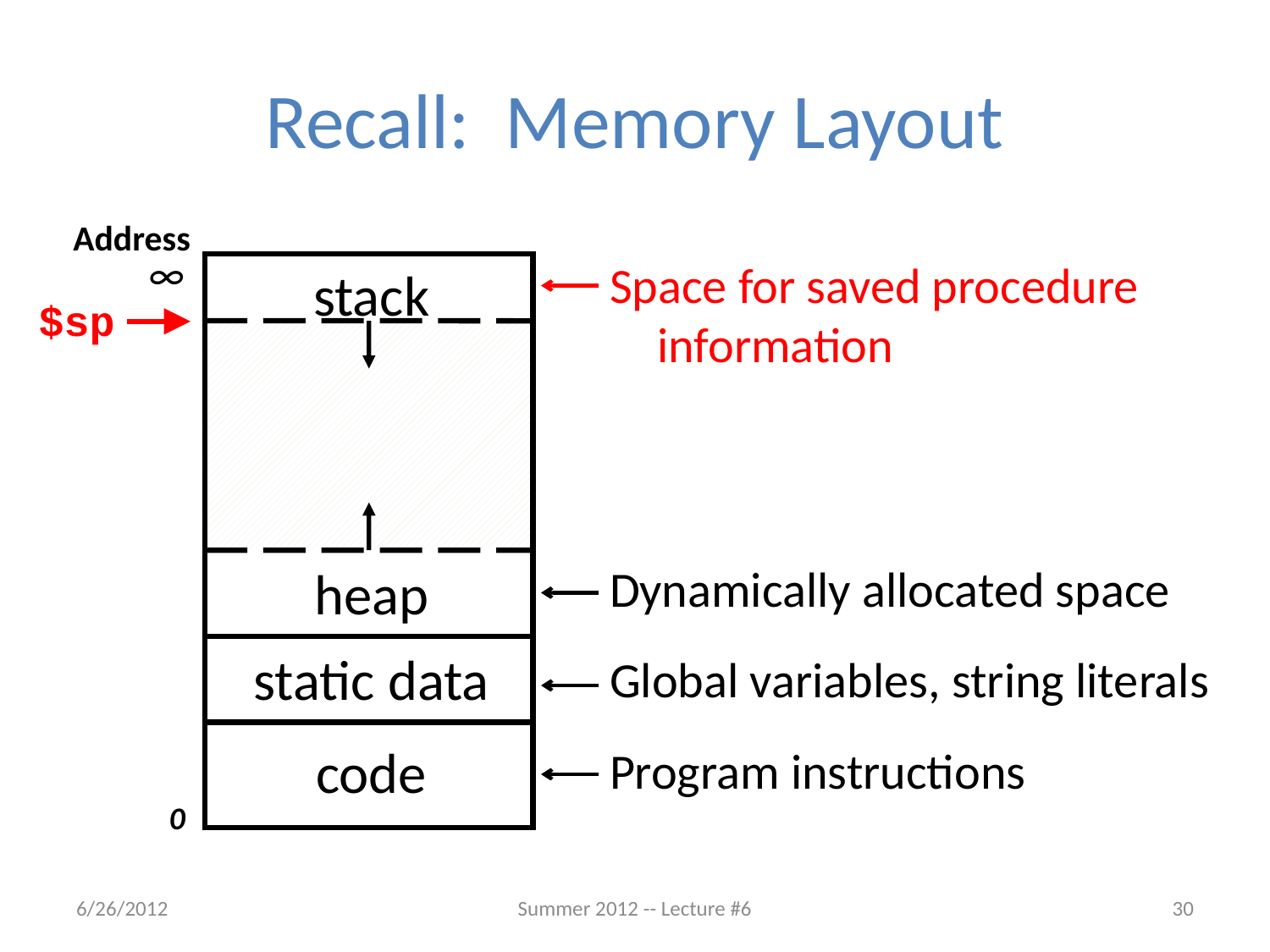

# Recall:  Memory Layout
Address
∞

stack

heap

static data

code
0
Space for saved procedure information

Dynamically allocated space
Global variables, string literals
Program instructions
$sp
6/26/2012
Summer 2012 -- Lecture #6
30